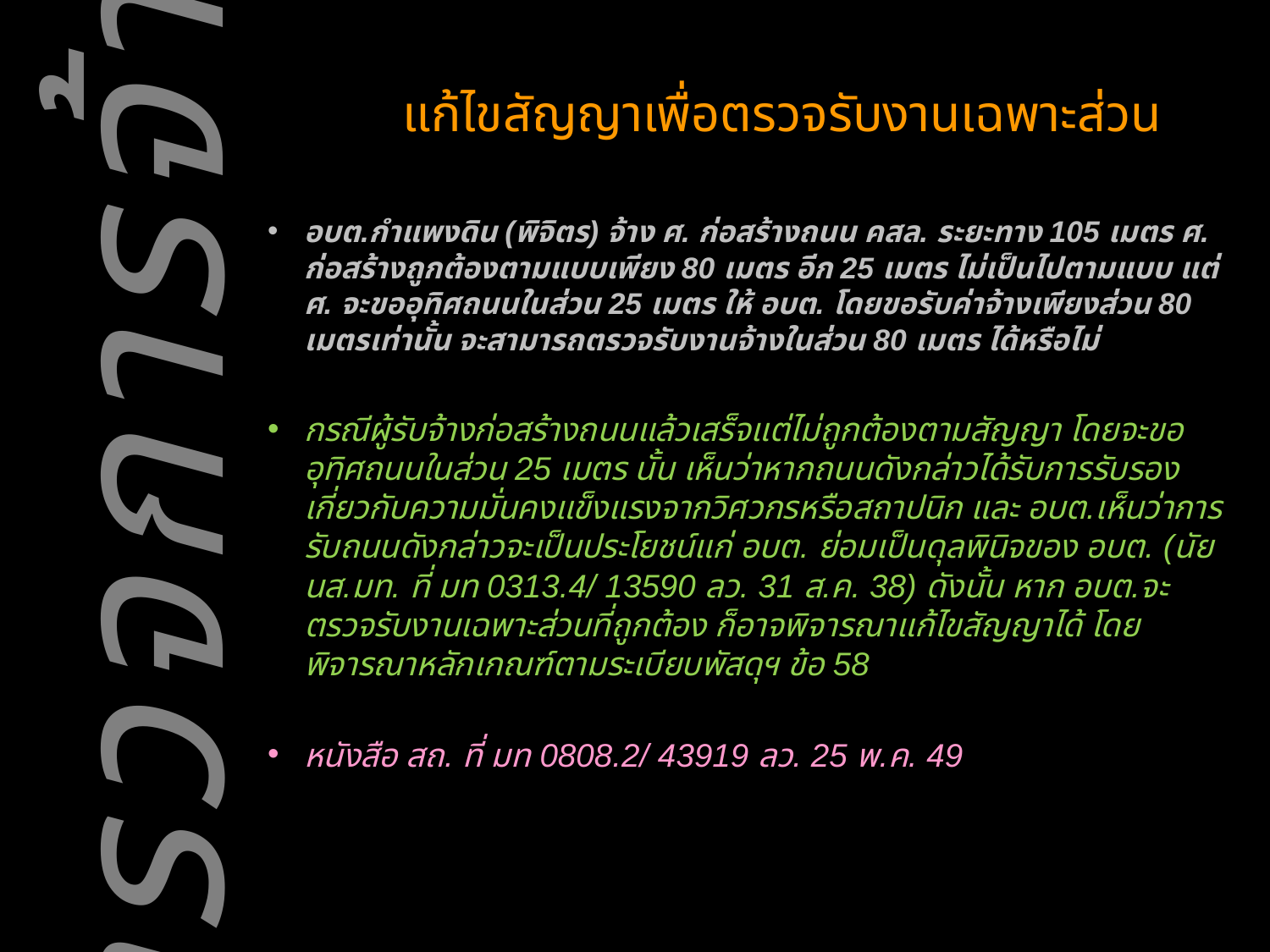

แก้ไขสัญญาเพื่อตรวจรับงานเฉพาะส่วน
อบต.กำแพงดิน (พิจิตร) จ้าง ศ. ก่อสร้างถนน คสล. ระยะทาง 105 เมตร ศ. ก่อสร้างถูกต้องตามแบบเพียง 80 เมตร อีก 25 เมตร ไม่เป็นไปตามแบบ แต่ ศ. จะขออุทิศถนนในส่วน 25 เมตร ให้ อบต. โดยขอรับค่าจ้างเพียงส่วน 80 เมตรเท่านั้น จะสามารถตรวจรับงานจ้างในส่วน 80 เมตร ได้หรือไม่

กรณีผู้รับจ้างก่อสร้างถนนแล้วเสร็จแต่ไม่ถูกต้องตามสัญญา โดยจะขออุทิศถนนในส่วน 25 เมตร นั้น เห็นว่าหากถนนดังกล่าวได้รับการรับรองเกี่ยวกับความมั่นคงแข็งแรงจากวิศวกรหรือสถาปนิก และ อบต.เห็นว่าการรับถนนดังกล่าวจะเป็นประโยชน์แก่ อบต. ย่อมเป็นดุลพินิจของ อบต. (นัย นส.มท. ที่ มท 0313.4/ 13590 ลว. 31 ส.ค. 38) ดังนั้น หาก อบต.จะตรวจรับงานเฉพาะส่วนที่ถูกต้อง ก็อาจพิจารณาแก้ไขสัญญาได้ โดยพิจารณาหลักเกณฑ์ตามระเบียบพัสดุฯ ข้อ 58

หนังสือ สถ. ที่ มท 0808.2/ 43919 ลว. 25 พ.ค. 49
ตรวจการจ้าง